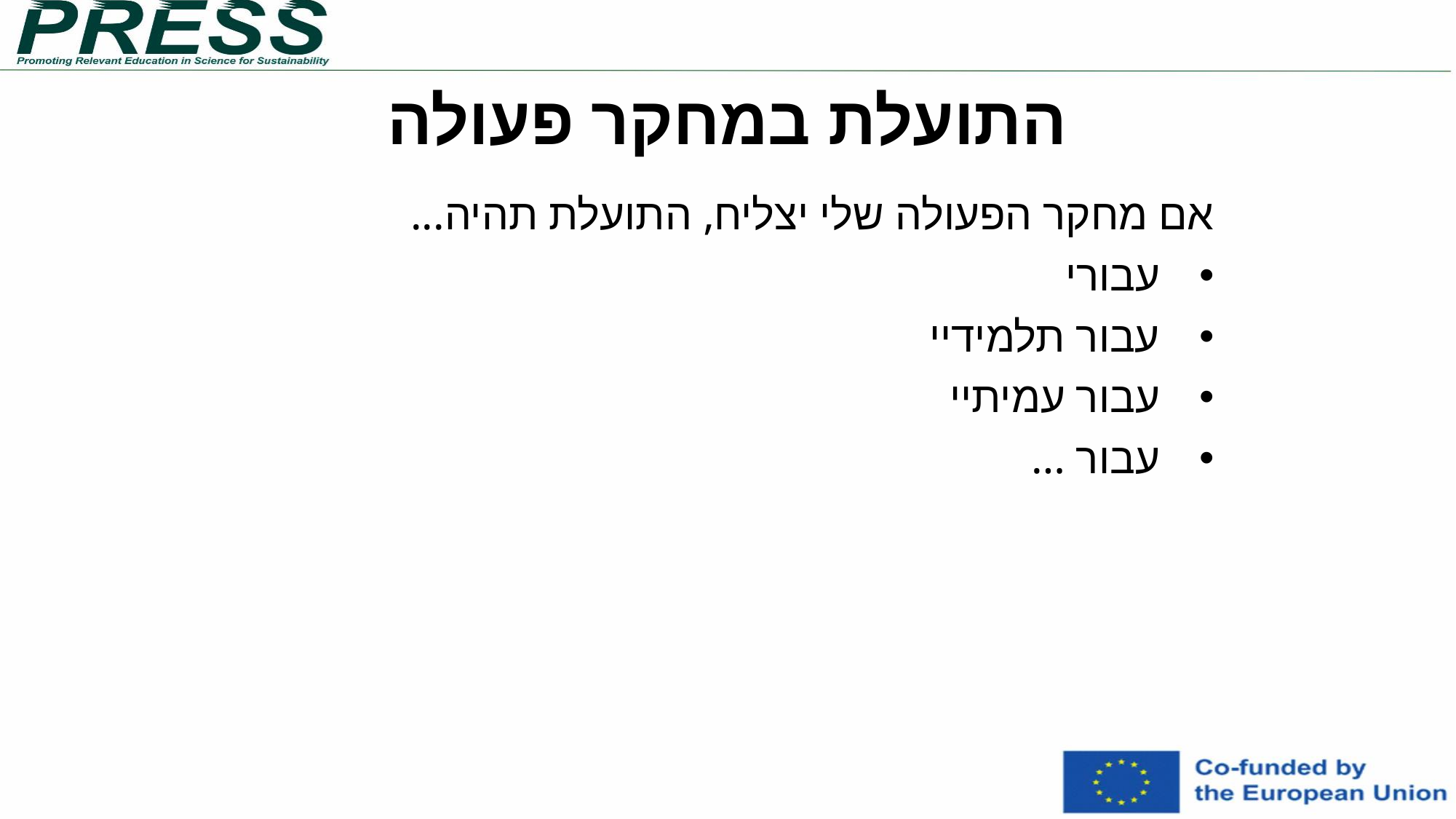

התועלת במחקר פעולה
אם מחקר הפעולה שלי יצליח, התועלת תהיה...
עבורי
עבור תלמידיי
עבור עמיתיי
עבור …